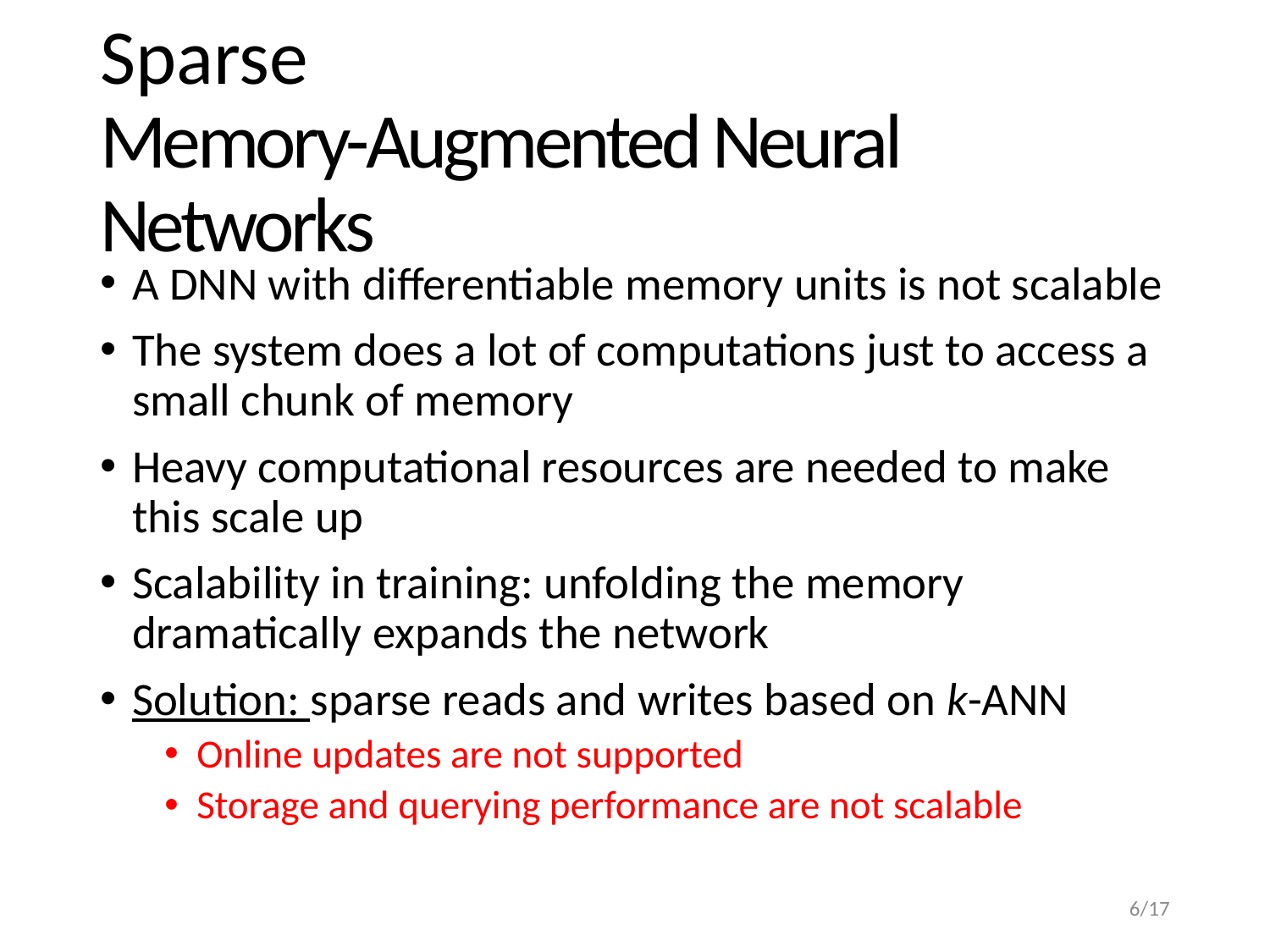

# Sparse Memory-Augmented Neural Networks
A DNN with differentiable memory units is not scalable
The system does a lot of computations just to access a small chunk of memory
Heavy computational resources are needed to make this scale up
Scalability in training: unfolding the memory dramatically expands the network
Solution: sparse reads and writes based on k-ANN
Online updates are not supported
Storage and querying performance are not scalable
6/17